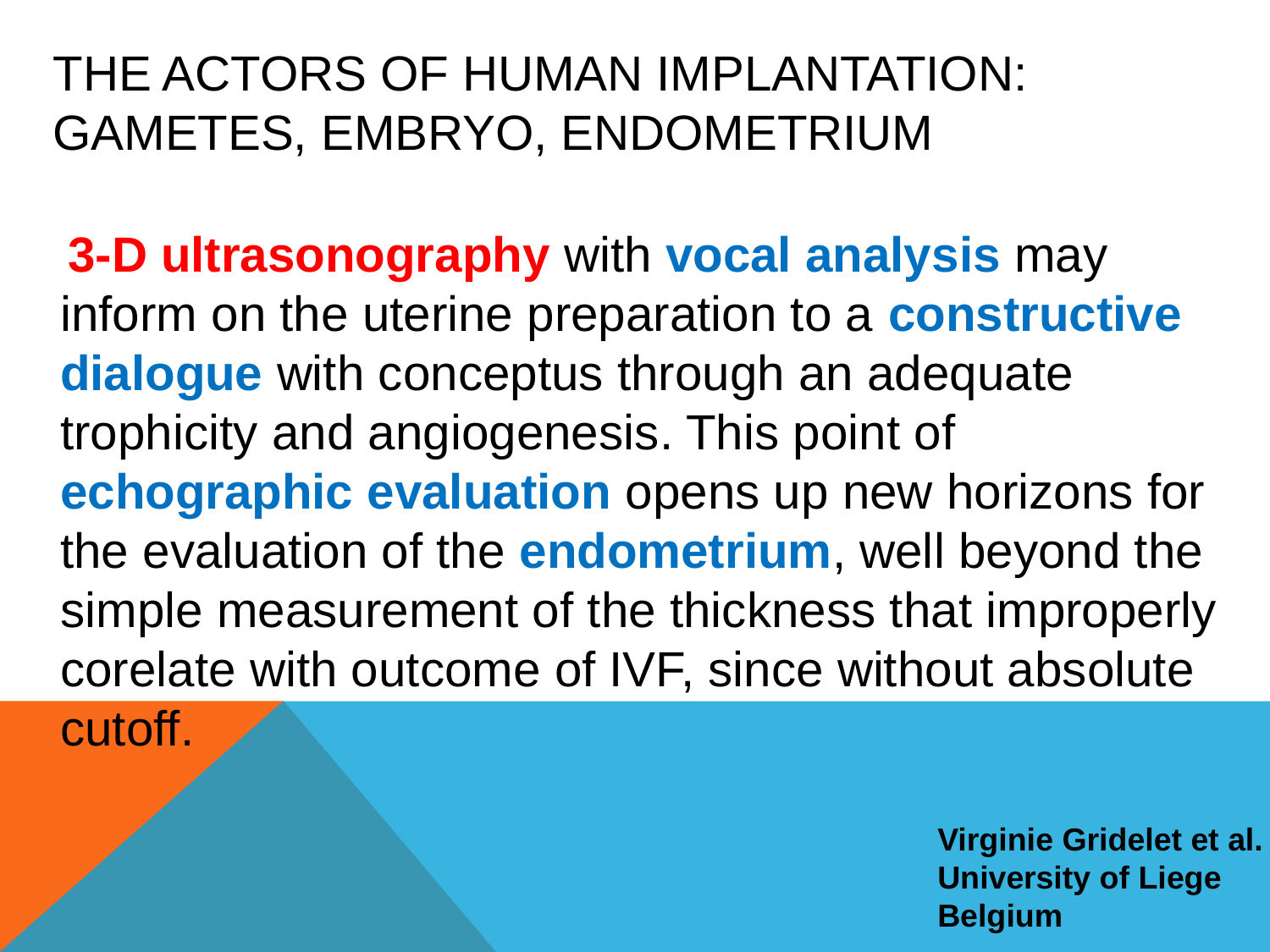

# The Actors of Human Implantation: Gametes, Embryo, Endometrium
    3-D ultrasonography with vocal analysis may inform on the uterine preparation to a constructive dialogue with conceptus through an adequate trophicity and angiogenesis. This point of echographic evaluation opens up new horizons for the evaluation of the endometrium, well beyond the simple measurement of the thickness that improperly corelate with outcome of IVF, since without absolute cutoff.
Virginie Gridelet et al.
University of Liege
Belgium